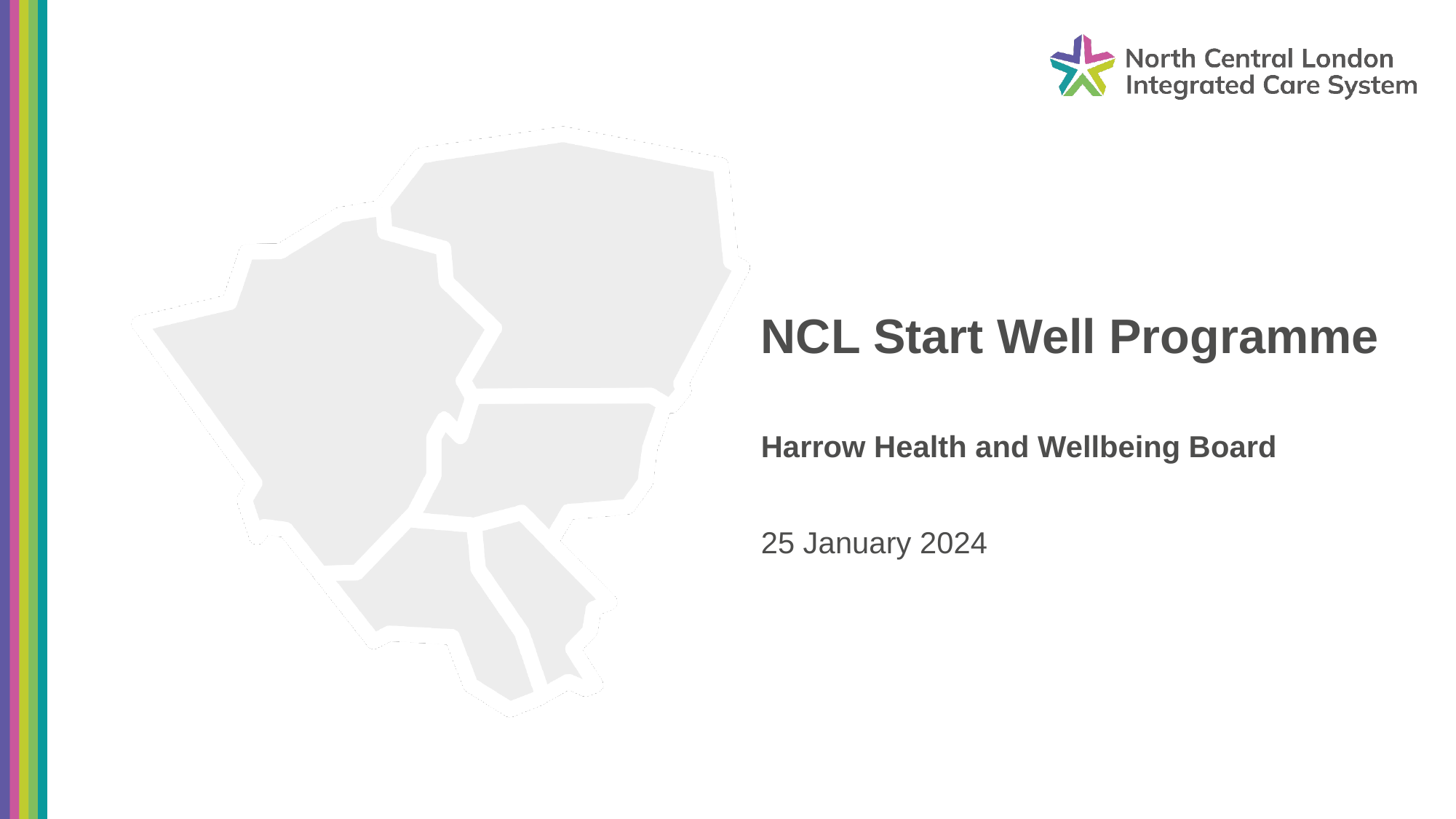

NCL Start Well Programme
Harrow Health and Wellbeing Board

25 January 2024